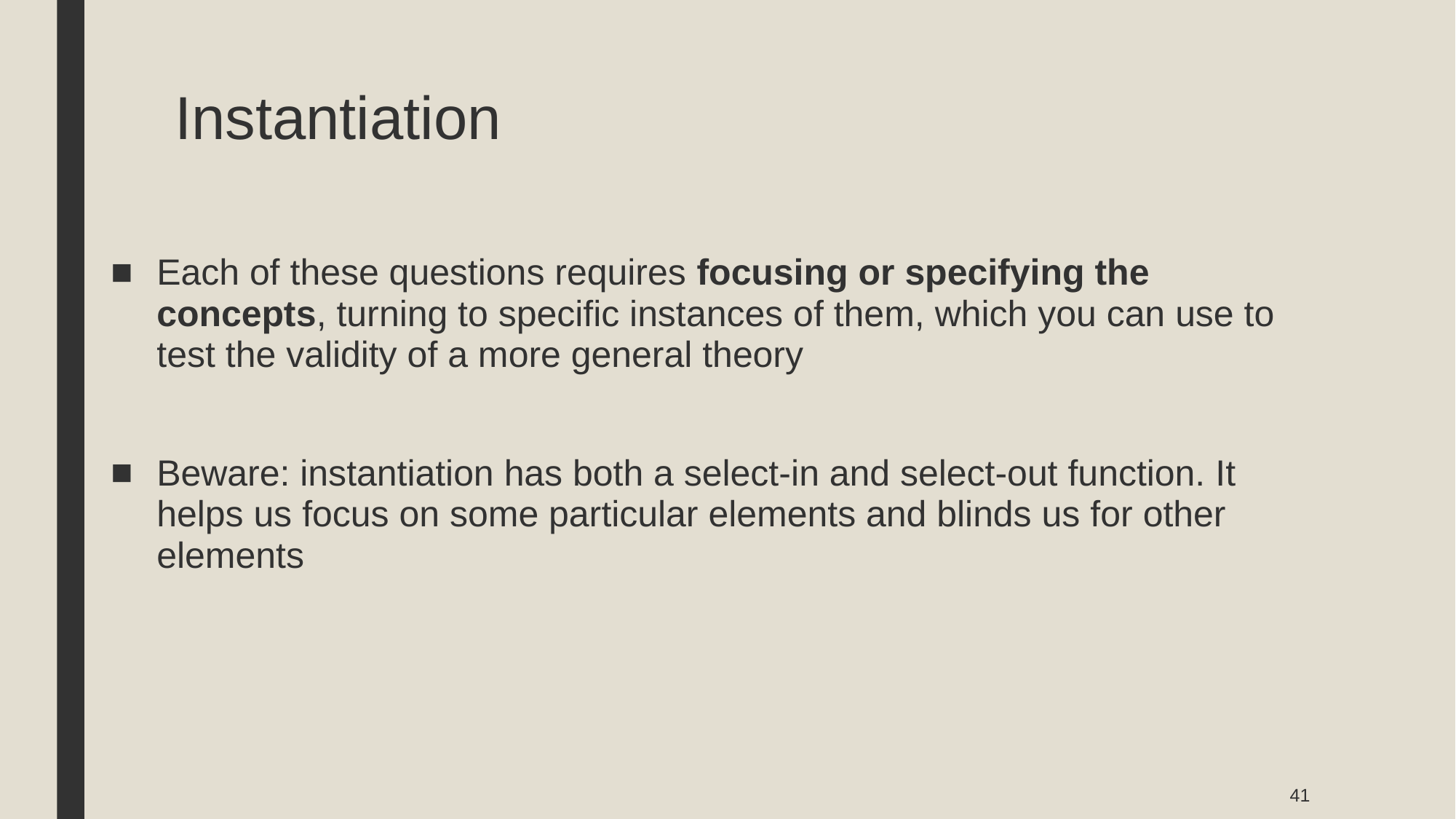

# Instantiation

Each of these questions requires focusing or specifying the concepts, turning to specific instances of them, which you can use to test the validity of a more general theory

Beware: instantiation has both a select-in and select-out function. It helps us focus on some particular elements and blinds us for other elements

41